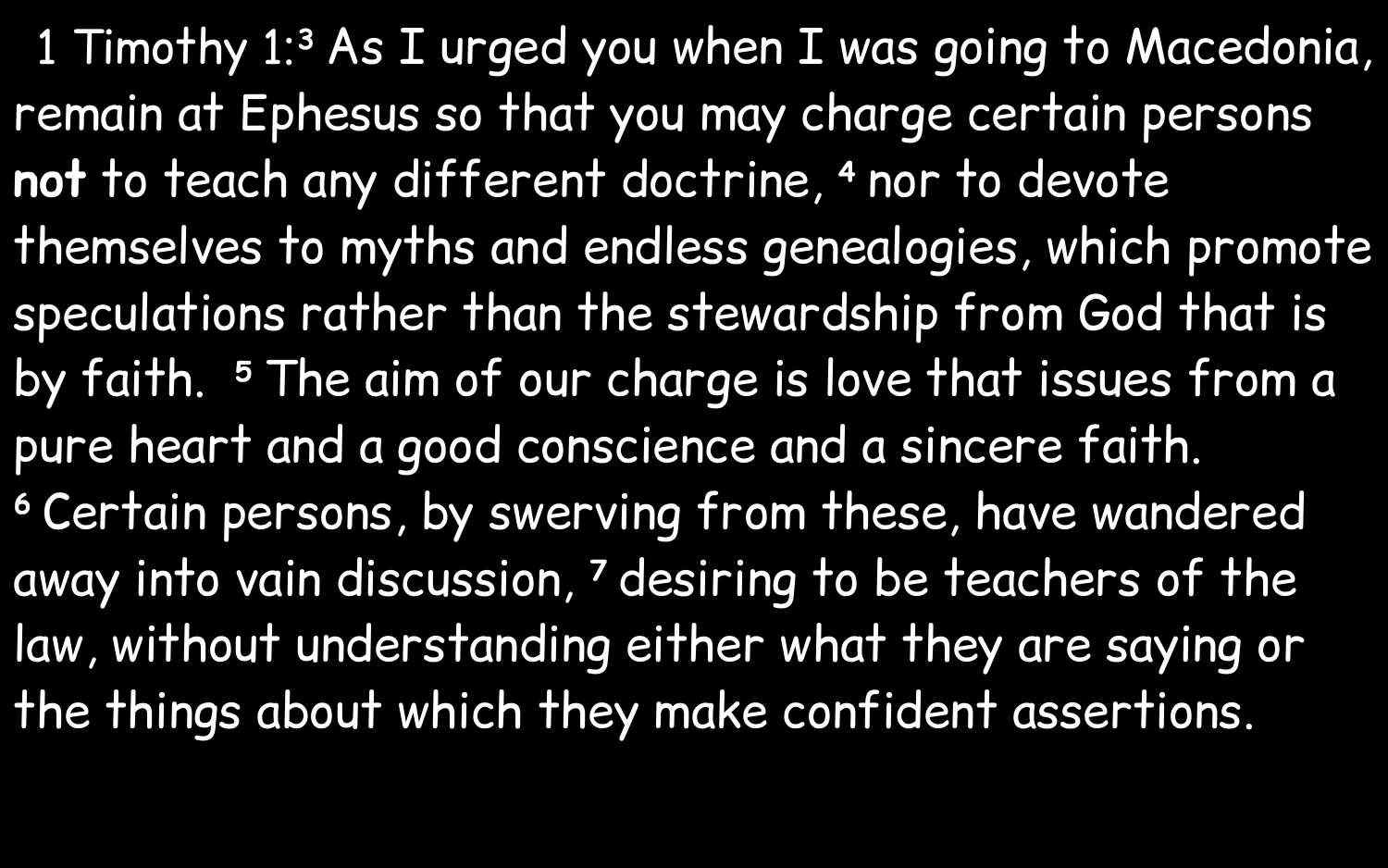

1 Timothy 1:3 As I urged you when I was going to Macedonia, remain at Ephesus so that you may charge certain persons not to teach any different doctrine, 4 nor to devote themselves to myths and endless genealogies, which promote speculations rather than the stewardship from God that is by faith.  5 The aim of our charge is love that issues from a pure heart and a good conscience and a sincere faith.  6 Certain persons, by swerving from these, have wandered away into vain discussion, 7 desiring to be teachers of the law, without understanding either what they are saying or the things about which they make confident assertions.